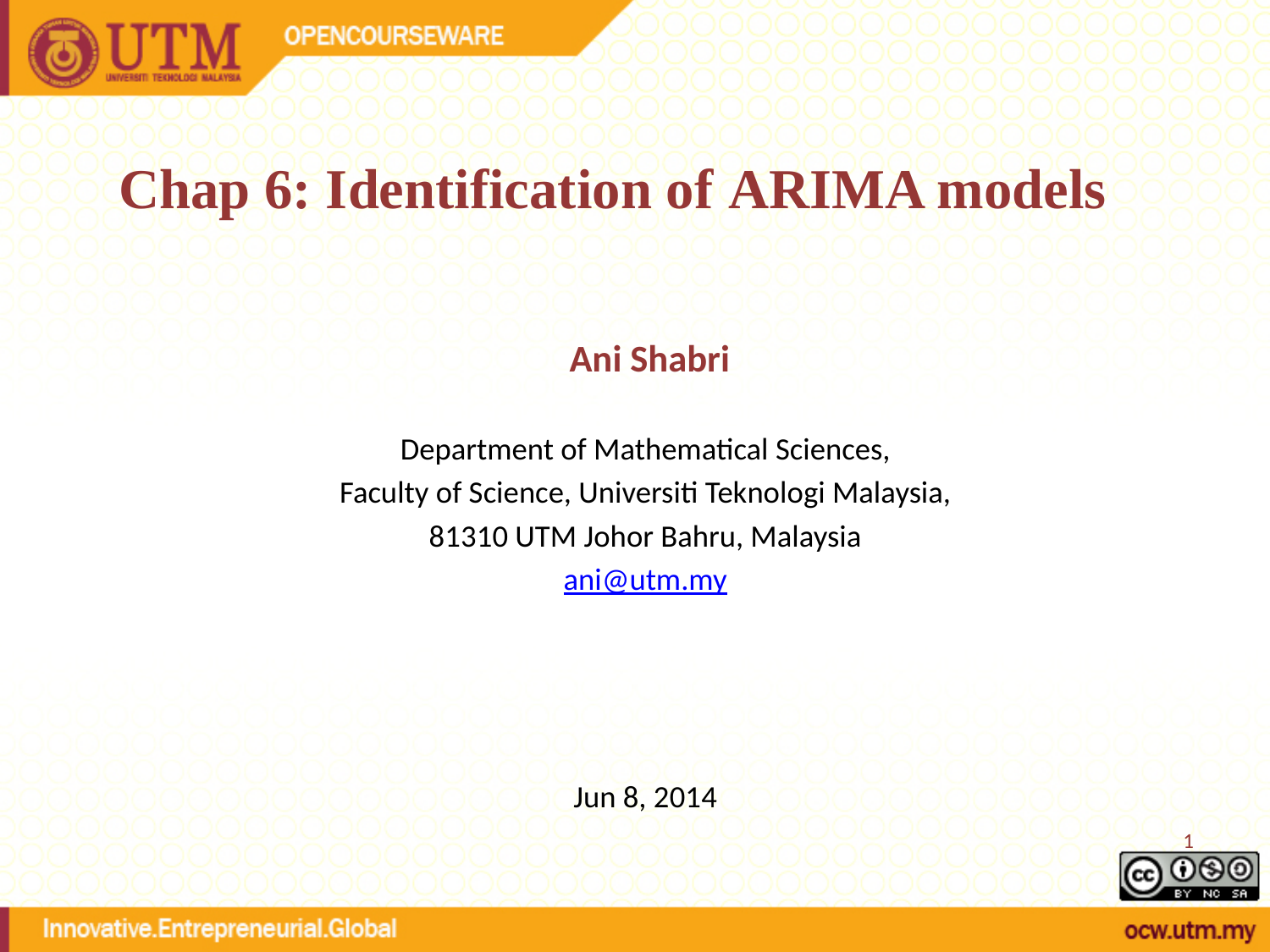

Chap 6: Identification of ARIMA models
 Ani Shabri

Department of Mathematical Sciences,
Faculty of Science, Universiti Teknologi Malaysia,
81310 UTM Johor Bahru, Malaysia
ani@utm.my

Jun 8, 2014
1